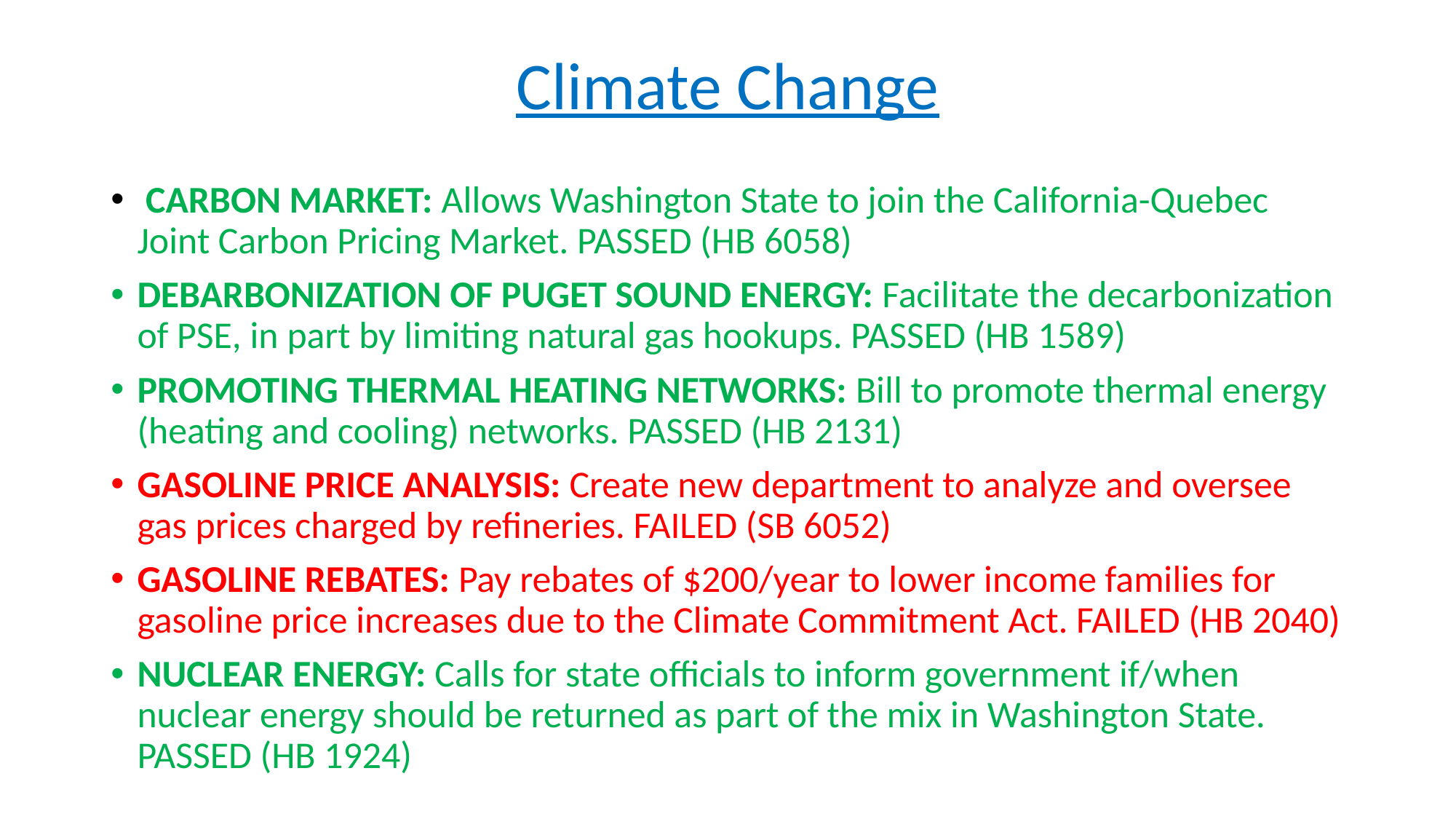

# Climate Change

 CARBON MARKET: Allows Washington State to join the California-Quebec Joint Carbon Pricing Market. PASSED (HB 6058)
DEBARBONIZATION OF PUGET SOUND ENERGY: Facilitate the decarbonization of PSE, in part by limiting natural gas hookups. PASSED (HB 1589)
PROMOTING THERMAL HEATING NETWORKS: Bill to promote thermal energy (heating and cooling) networks. PASSED (HB 2131)
GASOLINE PRICE ANALYSIS: Create new department to analyze and oversee gas prices charged by refineries. FAILED (SB 6052)
GASOLINE REBATES: Pay rebates of $200/year to lower income families for gasoline price increases due to the Climate Commitment Act. FAILED (HB 2040)
NUCLEAR ENERGY: Calls for state officials to inform government if/when nuclear energy should be returned as part of the mix in Washington State. PASSED (HB 1924)